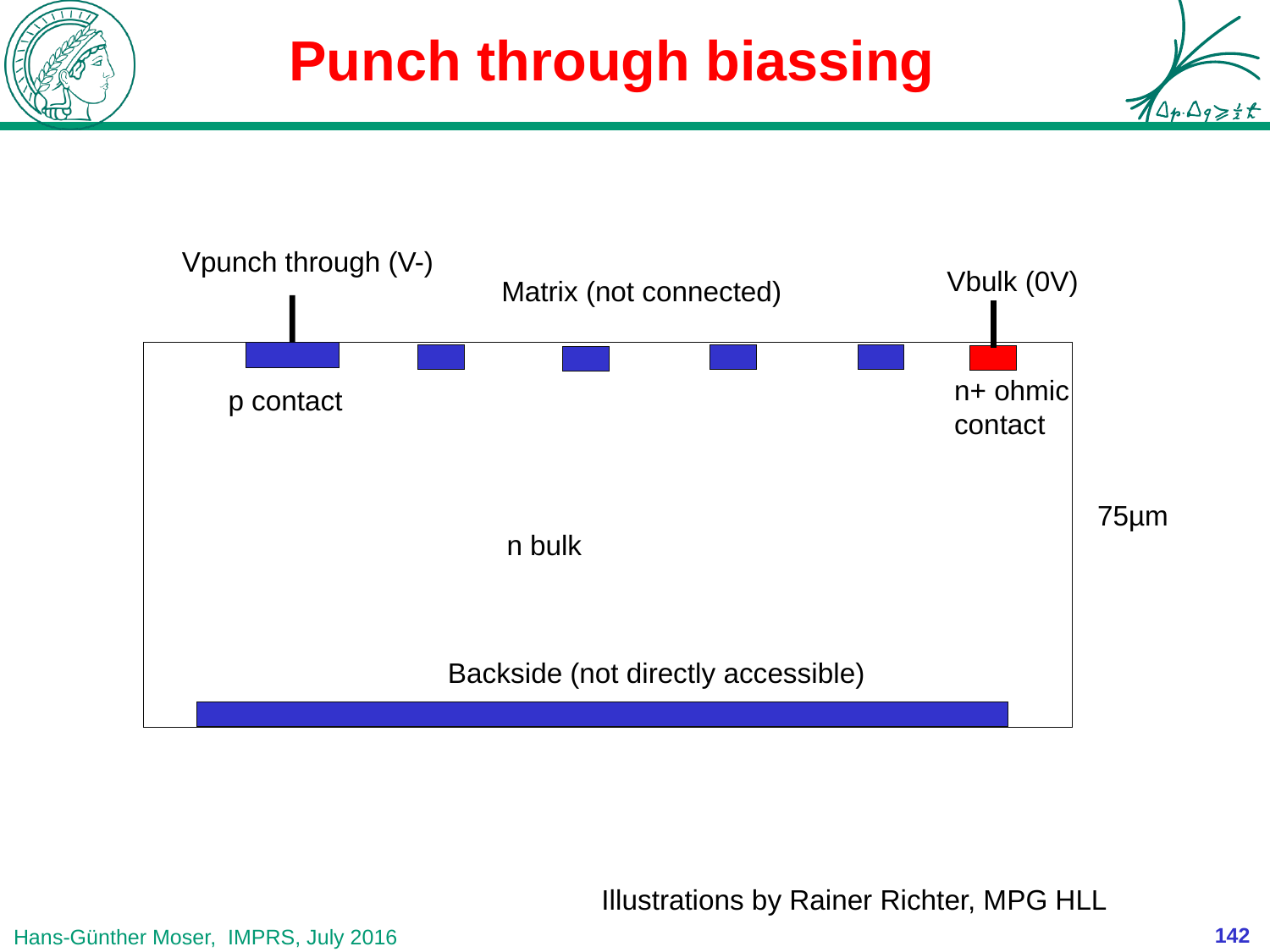

# Punch through biassing
Vpunch through (V-)
Vbulk (0V)
Matrix (not connected)

75µm
Backside (not directly accessible)

n+ ohmic contact
p contact
n bulk
Illustrations by Rainer Richter, MPG HLL
142